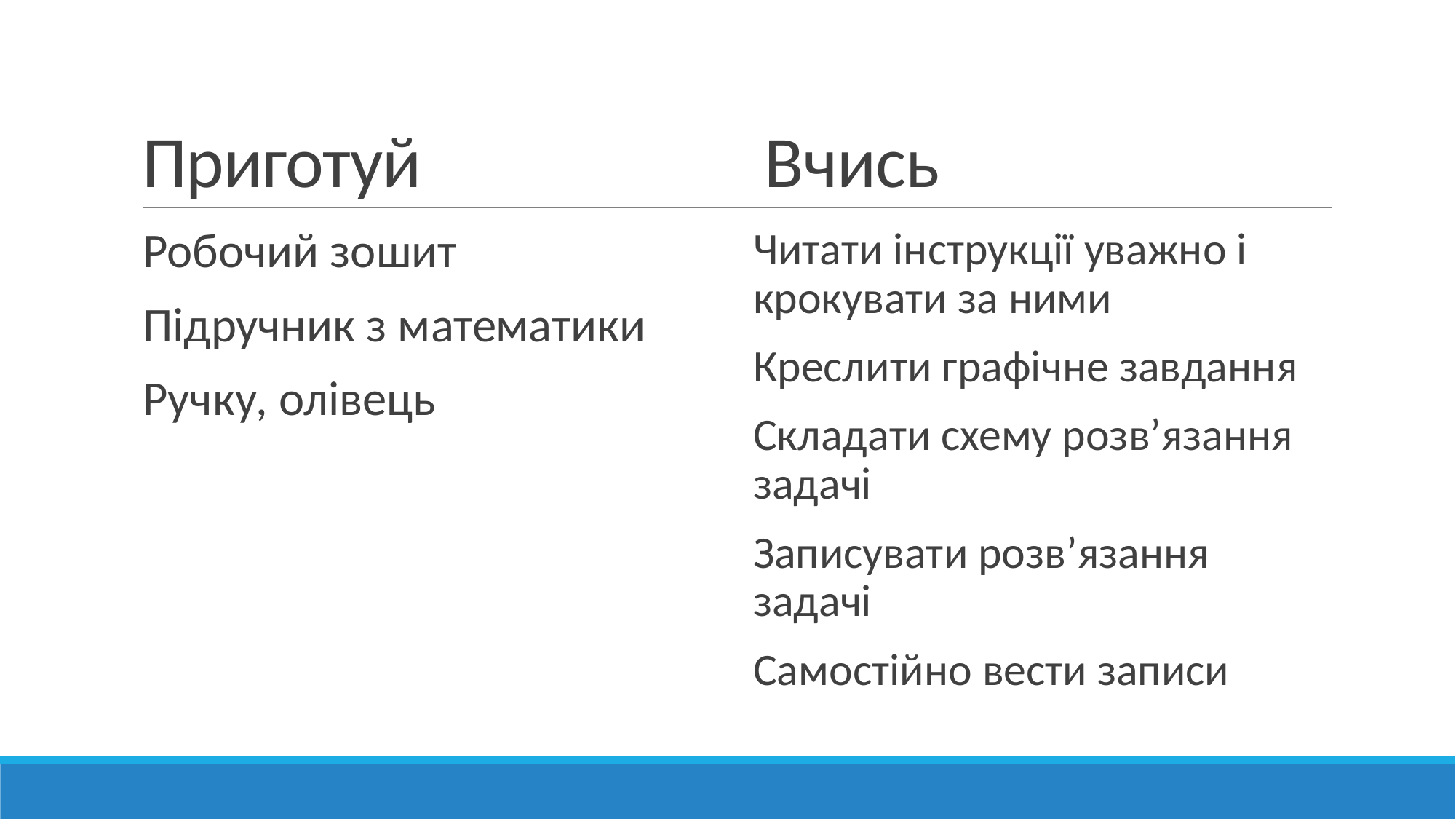

# Приготуй                      Вчись
Робочий зошит
Підручник з математики
Ручку, олівець
Читати інструкції уважно і крокувати за ними
Креслити графічне завдання
Складати схему розв’язання задачі
Записувати розв’язання задачі
Самостійно вести записи